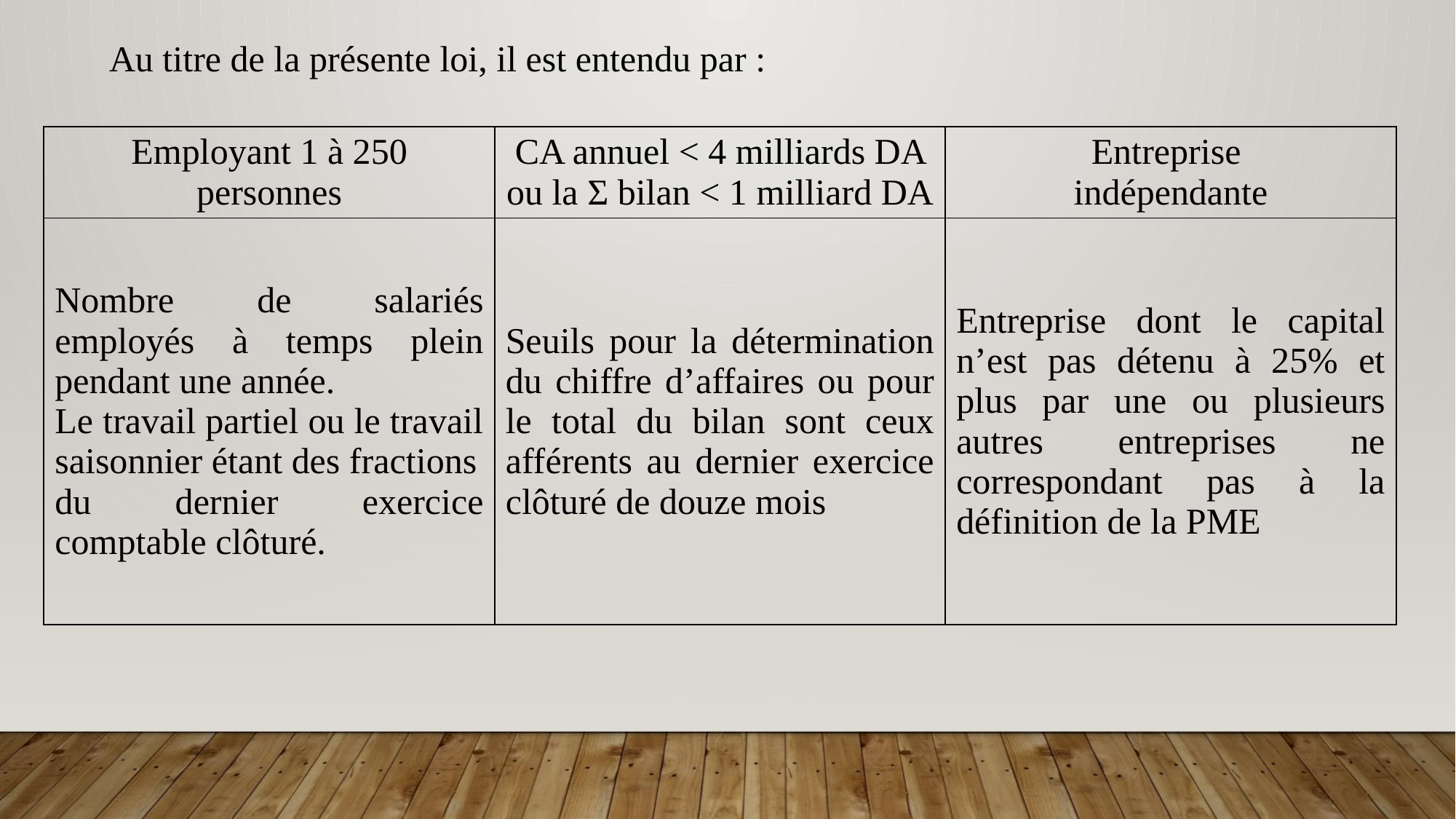

Au titre de la présente loi, il est entendu par :
| Employant 1 à 250 personnes | CA annuel < 4 milliards DA ou la Σ bilan < 1 milliard DA | Entreprise indépendante |
| --- | --- | --- |
| Nombre de salariés employés à temps plein pendant une année. Le travail partiel ou le travail saisonnier étant des fractions du dernier exercice comptable clôturé. | Seuils pour la détermination du chiffre d’affaires ou pour le total du bilan sont ceux afférents au dernier exercice clôturé de douze mois | Entreprise dont le capital n’est pas détenu à 25% et plus par une ou plusieurs autres entreprises ne correspondant pas à la définition de la PME |